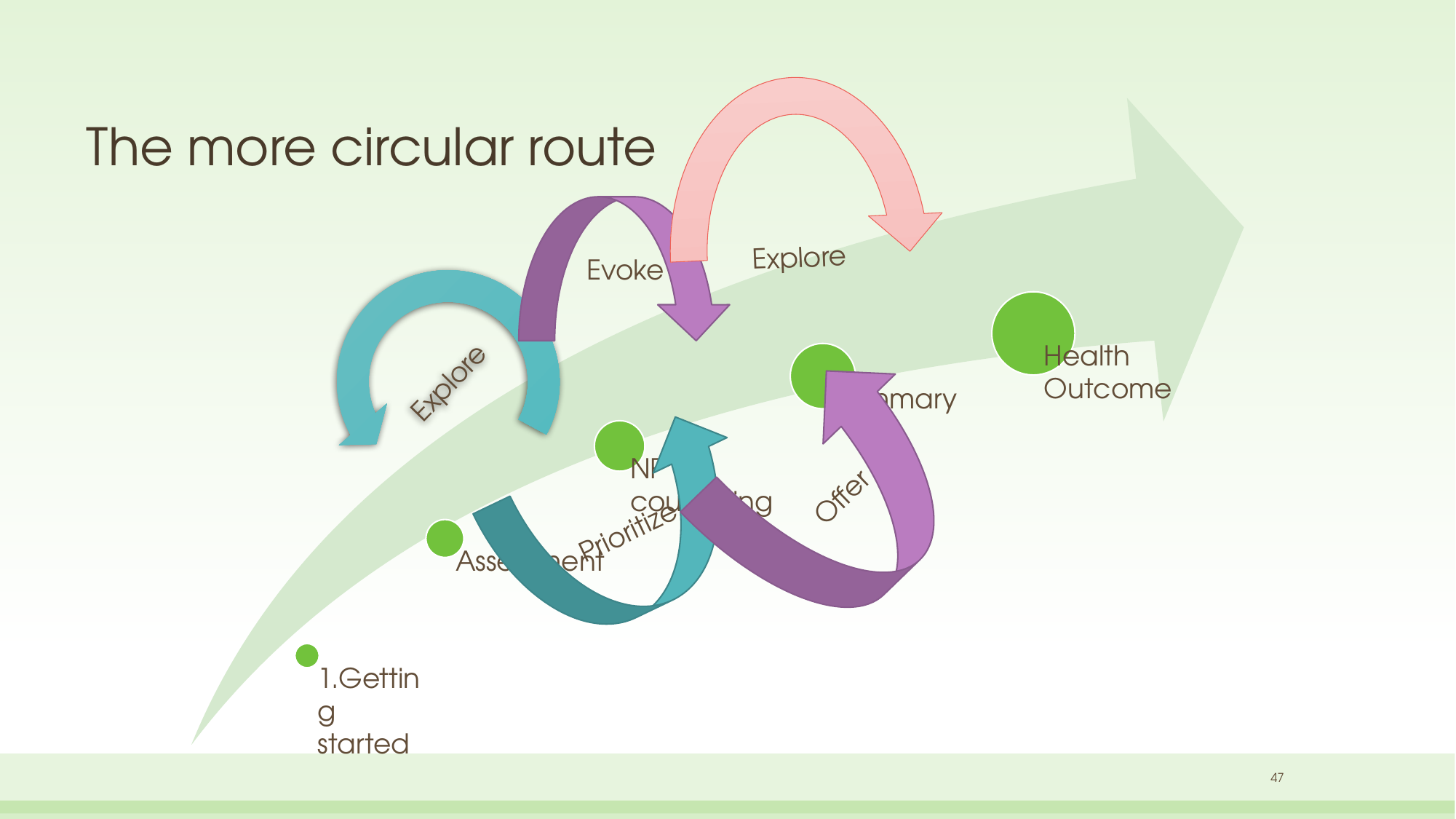

# The more circular route
Explore
Getting started
Assessment
NF counseling
Summary
Health Outcome
Evoke
Explore
Offer
Prioritize
47